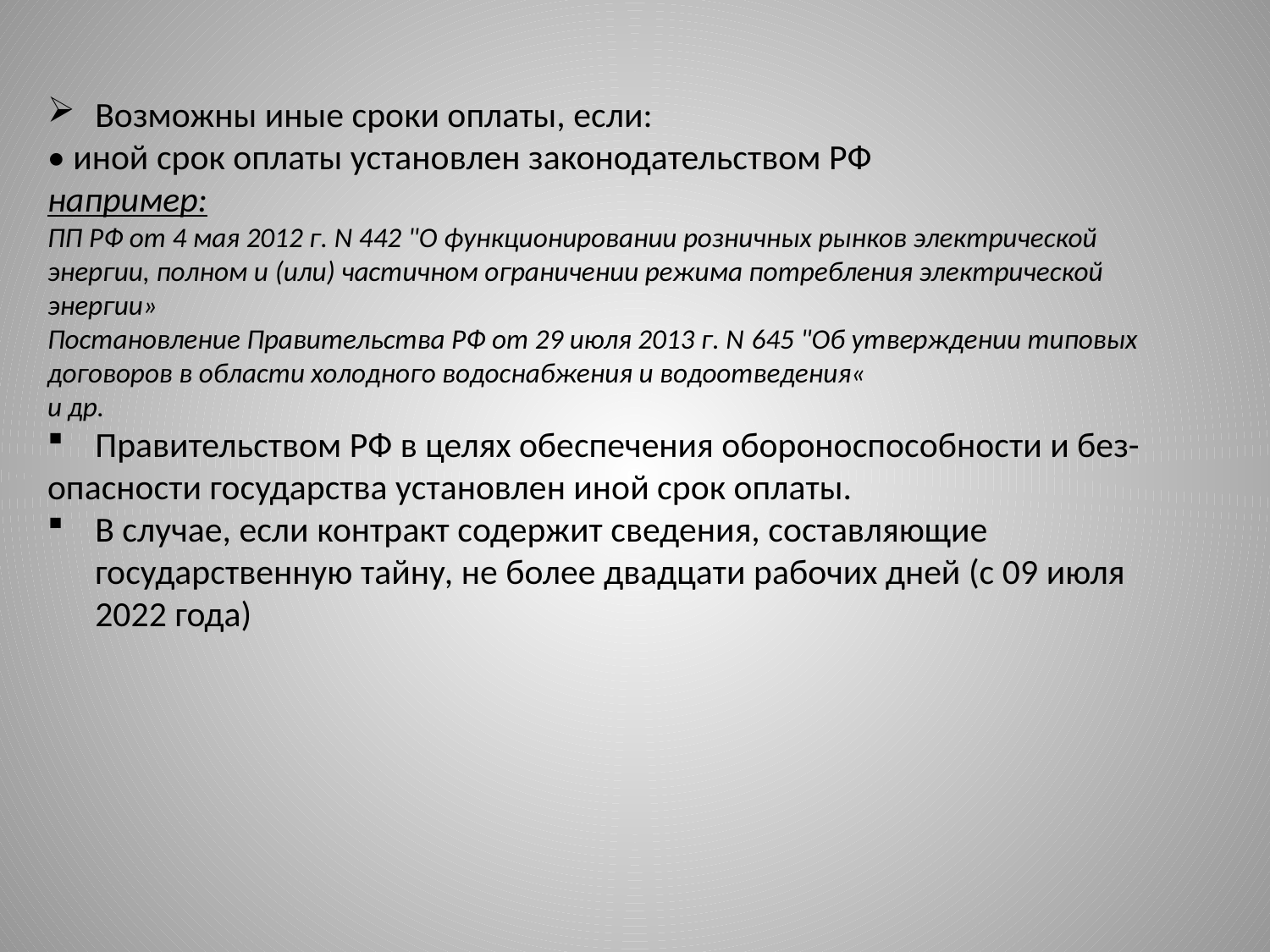

Возможны иные сроки оплаты, если:
• иной срок оплаты установлен законодательством РФ
например:
ПП РФ от 4 мая 2012 г. N 442 "О функционировании розничных рынков электрической энергии, полном и (или) частичном ограничении режима потребления электрической энергии»
Постановление Правительства РФ от 29 июля 2013 г. N 645 "Об утверждении типовых договоров в области холодного водоснабжения и водоотведения«
и др.
Правительством РФ в целях обеспечения обороноспособности и без-
опасности государства установлен иной срок оплаты.
В случае, если контракт содержит сведения, составляющие государственную тайну, не более двадцати рабочих дней (с 09 июля 2022 года)